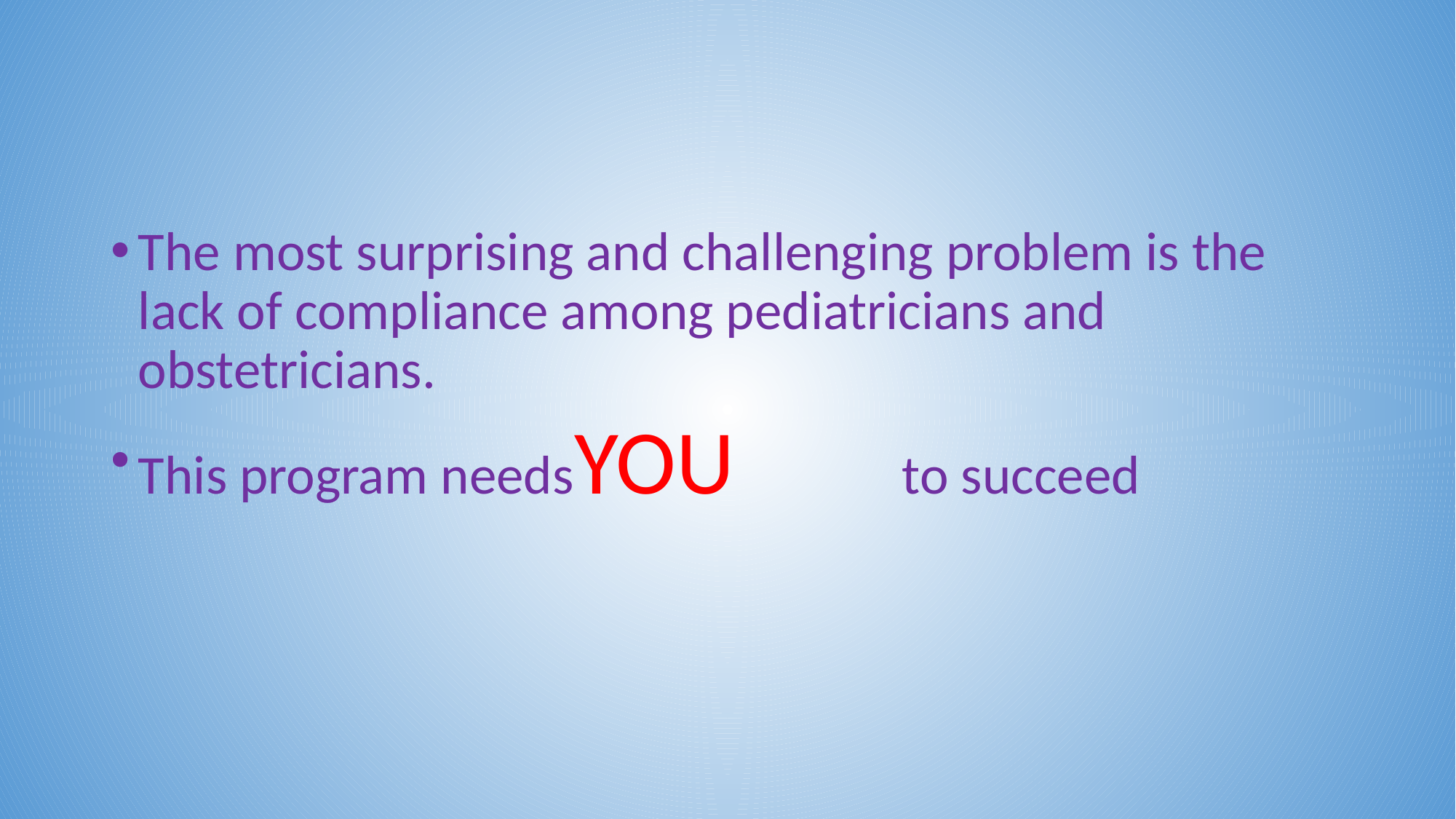

#
The most surprising and challenging problem is the lack of compliance among pediatricians and obstetricians.
This program needs	YOU		to succeed